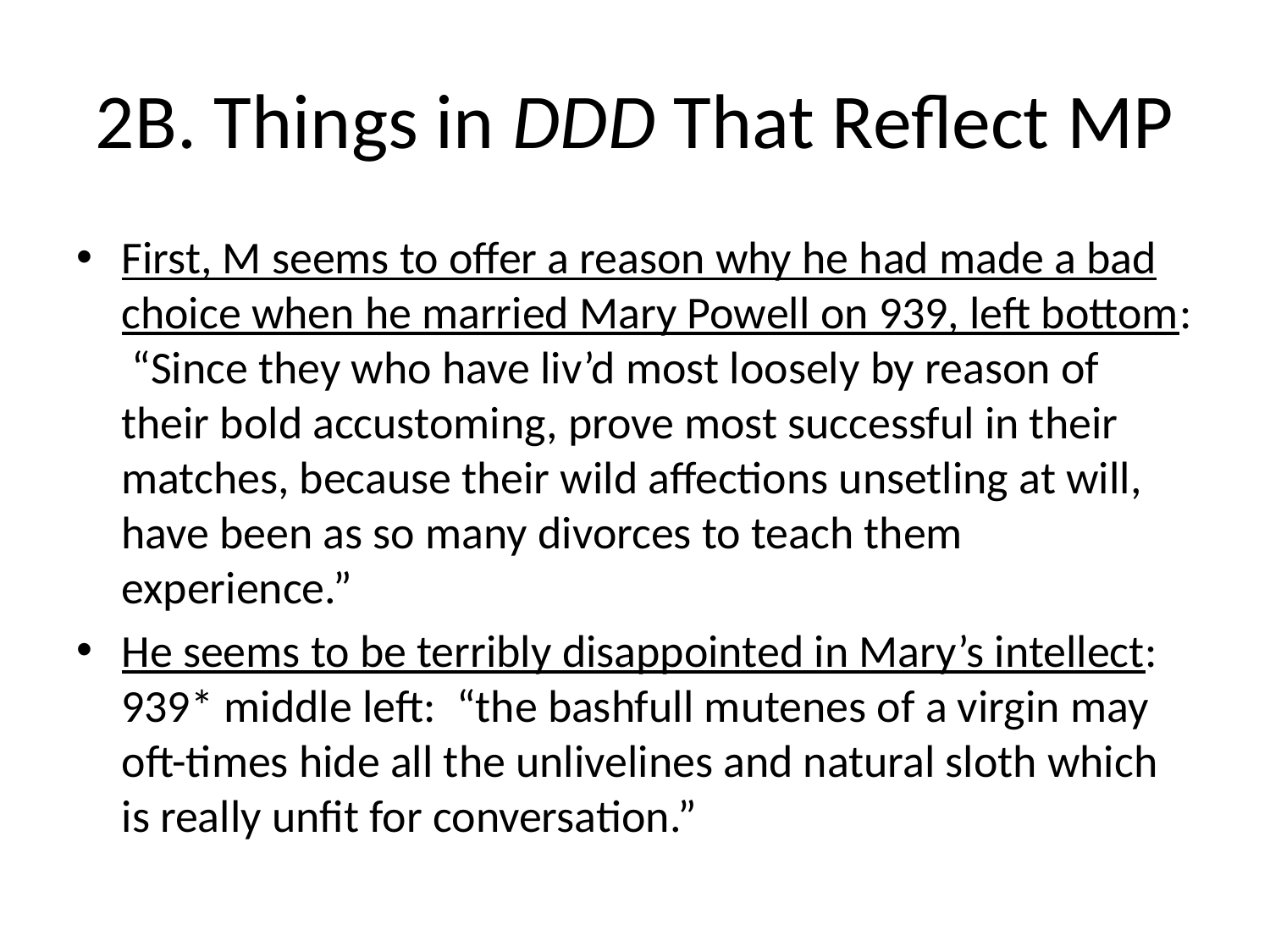

# 2B. Things in DDD That Reflect MP
First, M seems to offer a reason why he had made a bad choice when he married Mary Powell on 939, left bottom:  “Since they who have liv’d most loosely by reason of their bold accustoming, prove most successful in their matches, because their wild affections unsetling at will, have been as so many divorces to teach them experience.”
He seems to be terribly disappointed in Mary’s intellect:  939* middle left:  “the bashfull mutenes of a virgin may oft-times hide all the unlivelines and natural sloth which is really unfit for conversation.”